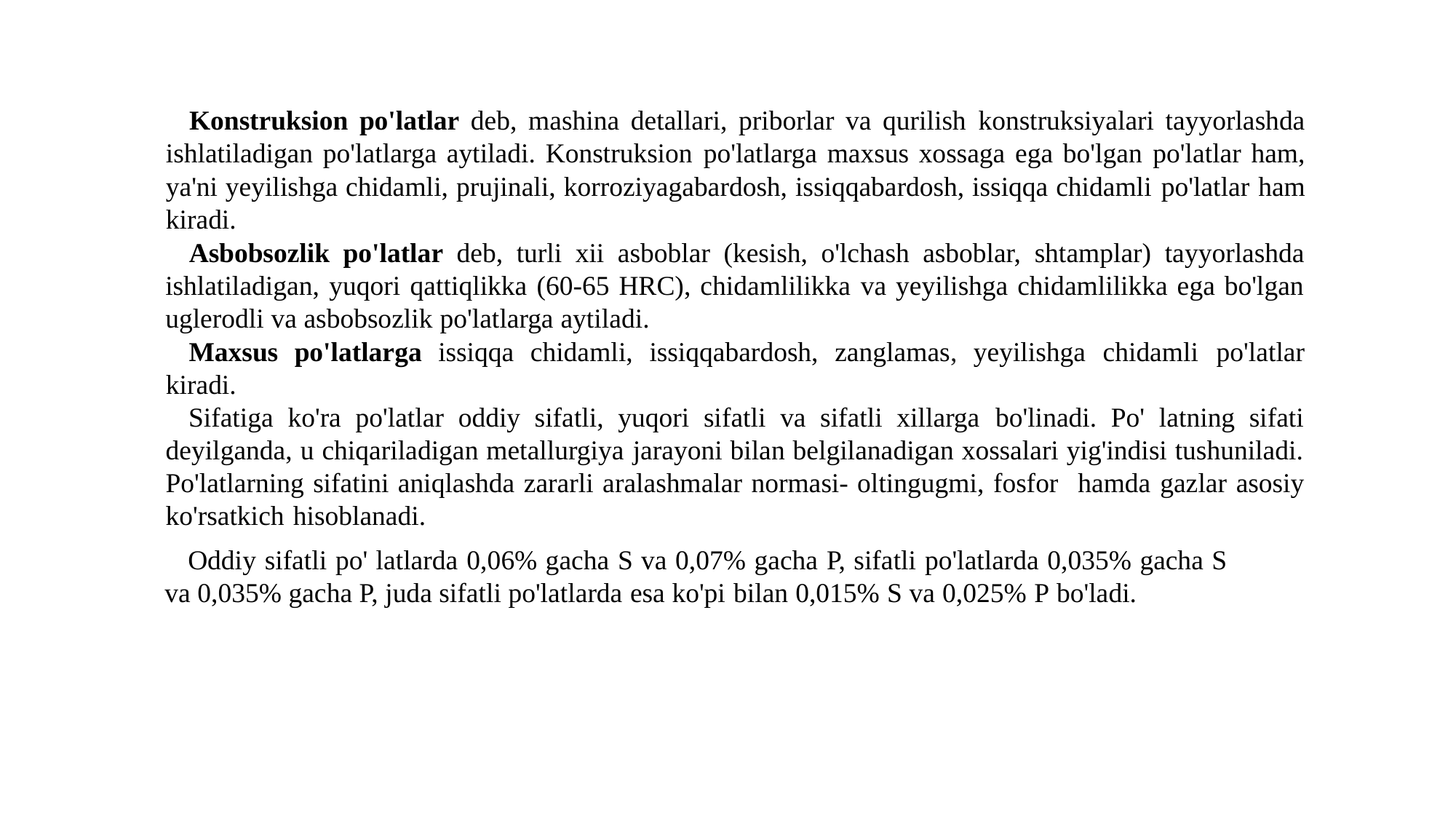

Konstruksion po'latlar deb, mashina detallari, priborlar va qurilish konstruksiyalari tayyorlashda ishlatiladigan po'latlarga aytiladi. Konstruksion po'latlarga maxsus xossaga ega bo'lgan po'latlar ham, ya'ni yeyilishga chidamli, prujinali, korroziyagabardosh, issiqqabardosh, issiqqa chidamli po'latlar ham kiradi.
Asbobsozlik po'latlar deb, turli xii asboblar (kesish, o'lchash asboblar, shtamplar) tayyorlashda ishlatiladigan, yuqori qattiqlikka (60-65 HRC), chidamlilikka va yeyilishga chidamlilikka ega bo'lgan uglerodli va asbobsozlik po'latlarga aytiladi.
Maxsus po'latlarga issiqqa chidamli, issiqqabardosh, zanglamas, yeyilishga chidamli po'latlar kiradi.
Sifatiga ko'ra po'latlar oddiy sifatli, yuqori sifatli va sifatli xillarga bo'linadi. Po' latning sifati deyilganda, u chiqariladigan metallurgiya jarayoni bilan belgilanadigan xossalari yig'indisi tushuniladi. Po'latlarning sifatini aniqlashda zararli aralashmalar normasi- oltingugmi, fosfor  hamda gazlar asosiy ko'rsatkich hisoblanadi.
Oddiy sifatli po' latlarda 0,06% gacha S va 0,07% gacha P, sifatli po'latlarda 0,035% gacha S va 0,035% gacha P, juda sifatli po'latlarda esa ko'pi bilan 0,015% S va 0,025% P bo'ladi.